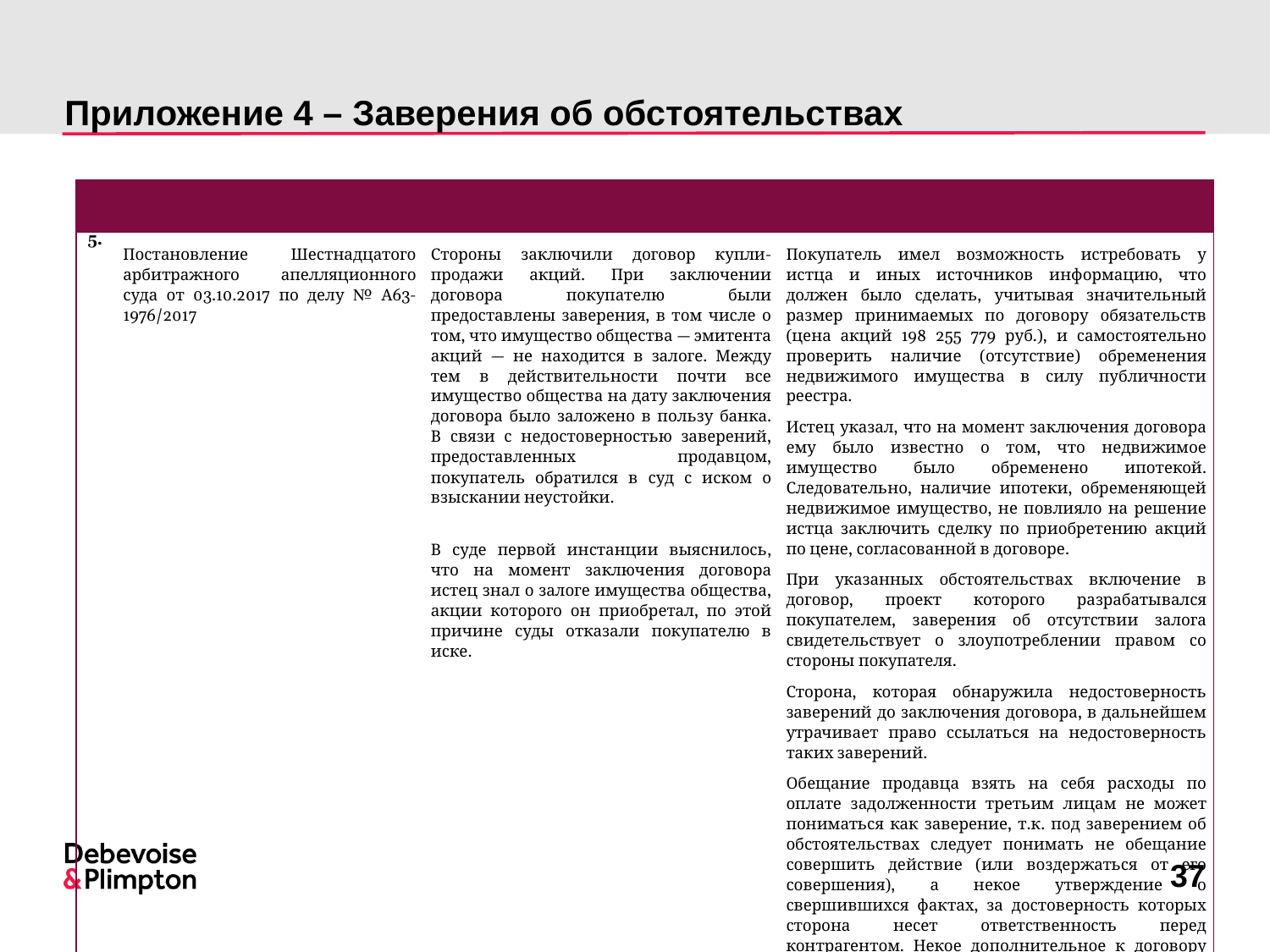

# Приложение 4 – Заверения об обстоятельствах
|  |  |  |  |
| --- | --- | --- | --- |
| 5. | Постановление Шестнадцатого арбитражного апелляционного суда от 03.10.2017 по делу № А63-1976/2017 | Стороны заключили договор купли-продажи акций. При заключении договора покупателю были предоставлены заверения, в том числе о том, что имущество общества — эмитента акций — не находится в залоге. Между тем в действительности почти все имущество общества на дату заключения договора было заложено в пользу банка. В связи с недостоверностью заверений, предоставленных продавцом, покупатель обратился в суд с иском о взыскании неустойки. В суде первой инстанции выяснилось, что на момент заключения договора истец знал о залоге имущества общества, акции которого он приобретал, по этой причине суды отказали покупателю в иске. | Покупатель имел возможность истребовать у истца и иных источников информацию, что должен было сделать, учитывая значительный размер принимаемых по договору обязательств (цена акций 198 255 779 руб.), и самостоятельно проверить наличие (отсутствие) обременения недвижимого имущества в силу публичности реестра. Истец указал, что на момент заключения договора ему было известно о том, что недвижимое имущество было обременено ипотекой. Следовательно, наличие ипотеки, обременяющей недвижимое имущество, не повлияло на решение истца заключить сделку по приобретению акций по цене, согласованной в договоре. При указанных обстоятельствах включение в договор, проект которого разрабатывался покупателем, заверения об отсутствии залога свидетельствует о злоупотреблении правом со стороны покупателя. Сторона, которая обнаружила недостоверность заверений до заключения договора, в дальнейшем утрачивает право ссылаться на недостоверность таких заверений. Обещание продавца взять на себя расходы по оплате задолженности третьим лицам не может пониматься как заверение, т.к. под заверением об обстоятельствах следует понимать не обещание совершить действие (или воздержаться от его совершения), а некое утверждение о свершившихся фактах, за достоверность которых сторона несет ответственность перед контрагентом. Некое дополнительное к договору обещание, например, погасить долг и т. п., не может признаваться заверением об обстоятельствах. |
37